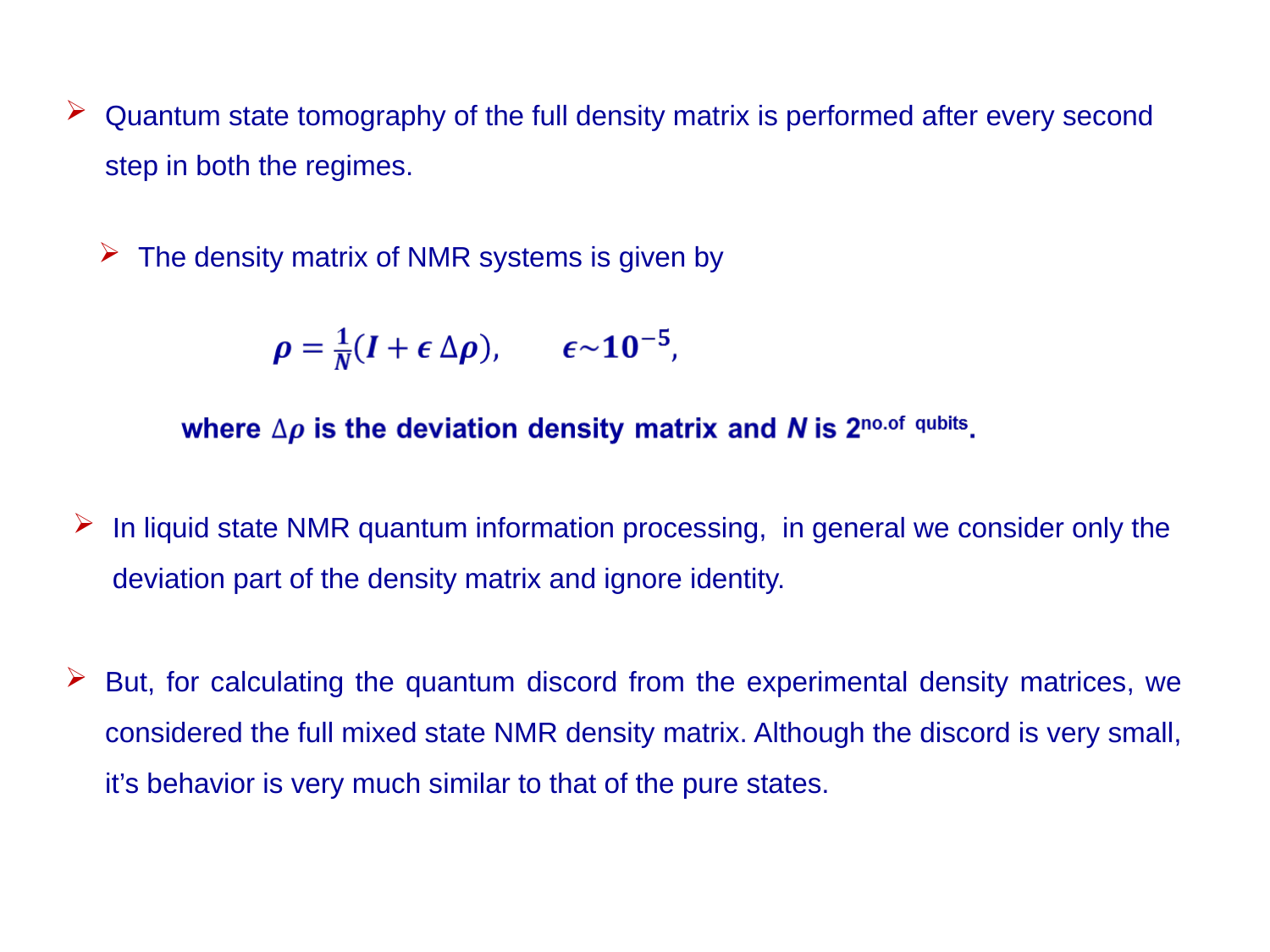

Quantum state tomography of the full density matrix is performed after every second step in both the regimes.
The density matrix of NMR systems is given by

In liquid state NMR quantum information processing,  in general we consider only the deviation part of the density matrix and ignore identity.
But, for calculating the quantum discord from the experimental density matrices, we considered the full mixed state NMR density matrix. Although the discord is very small, it’s behavior is very much similar to that of the pure states.